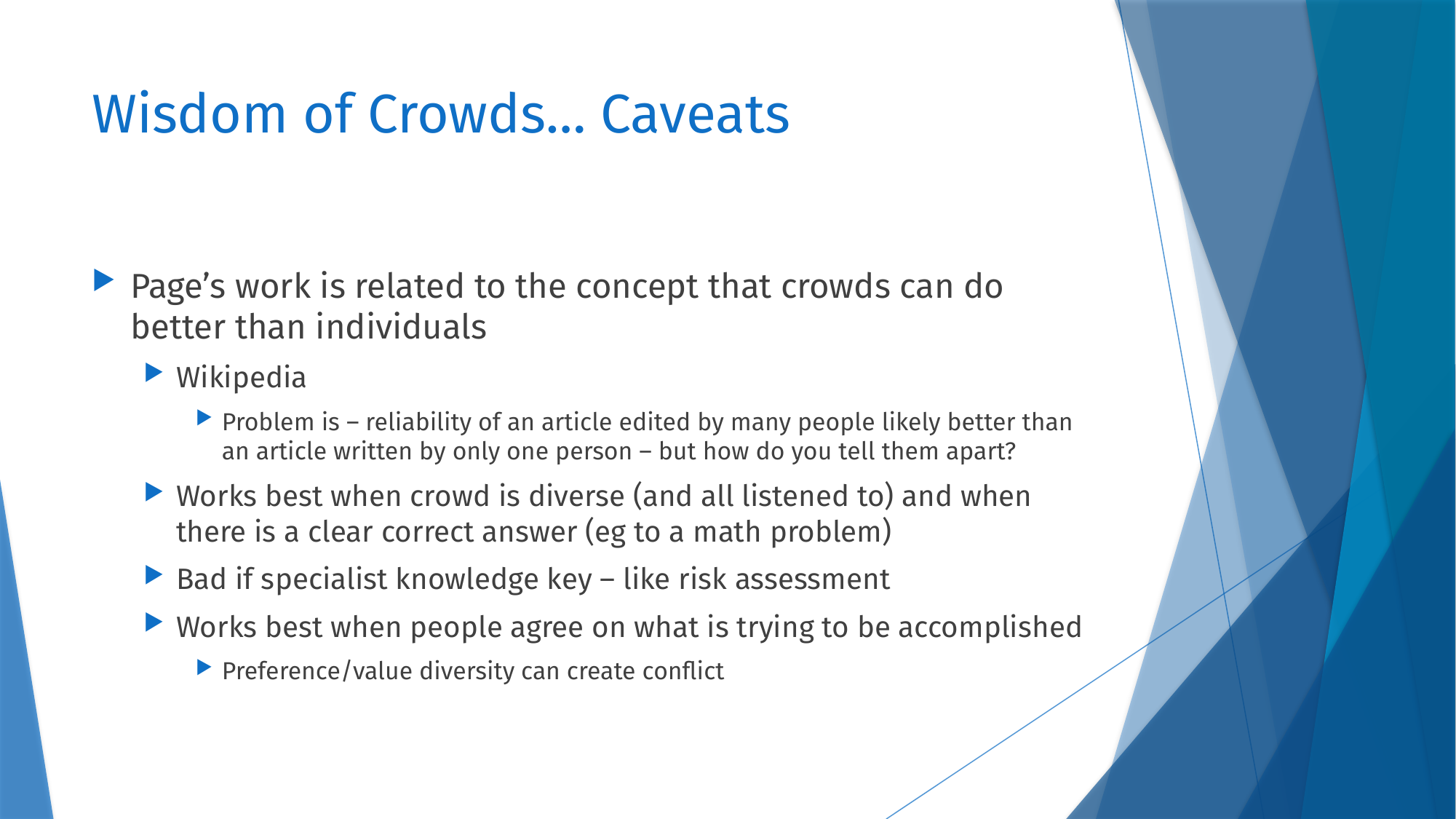

# Wisdom of Crowds… Caveats
Page’s work is related to the concept that crowds can do better than individuals
Wikipedia
Problem is – reliability of an article edited by many people likely better than an article written by only one person – but how do you tell them apart?
Works best when crowd is diverse (and all listened to) and when there is a clear correct answer (eg to a math problem)
Bad if specialist knowledge key – like risk assessment
Works best when people agree on what is trying to be accomplished
Preference/value diversity can create conflict